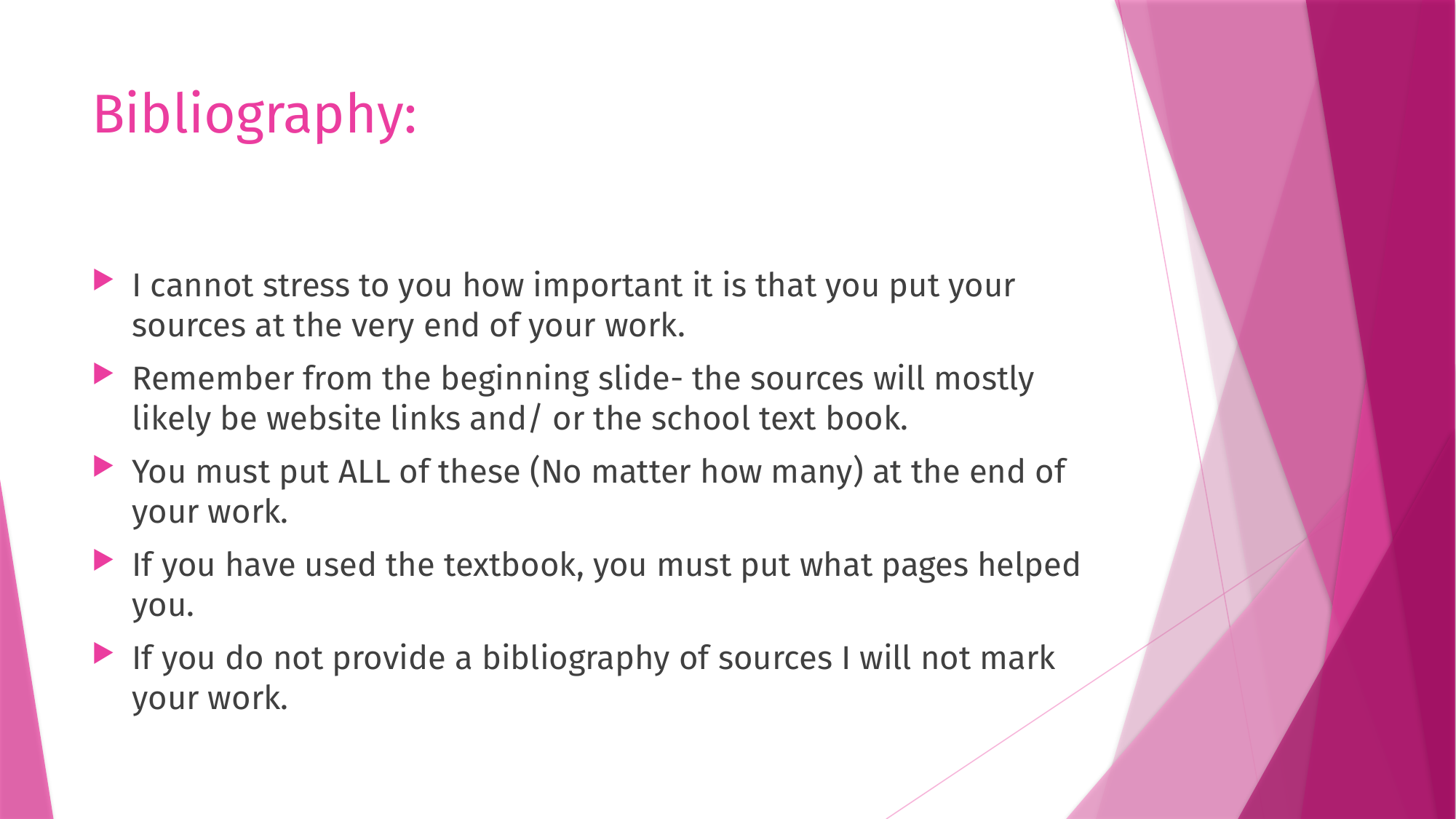

# Bibliography:
I cannot stress to you how important it is that you put your sources at the very end of your work.
Remember from the beginning slide- the sources will mostly likely be website links and/ or the school text book.
You must put ALL of these (No matter how many) at the end of your work.
If you have used the textbook, you must put what pages helped you.
If you do not provide a bibliography of sources I will not mark your work.